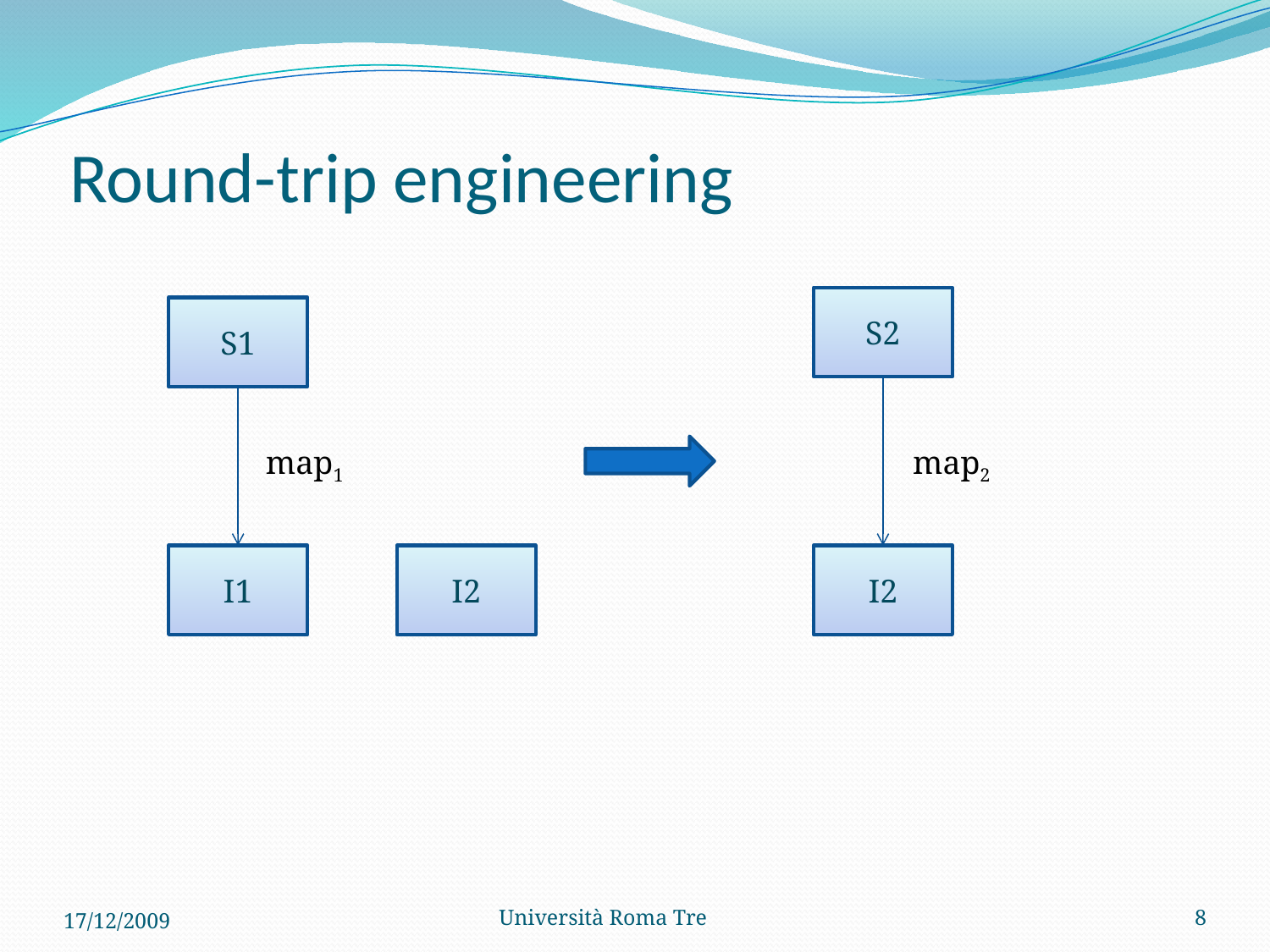

# Round-trip engineering
S2
S1
map1

map2
I1
I2
I2
17/12/2009
Università Roma Tre
8